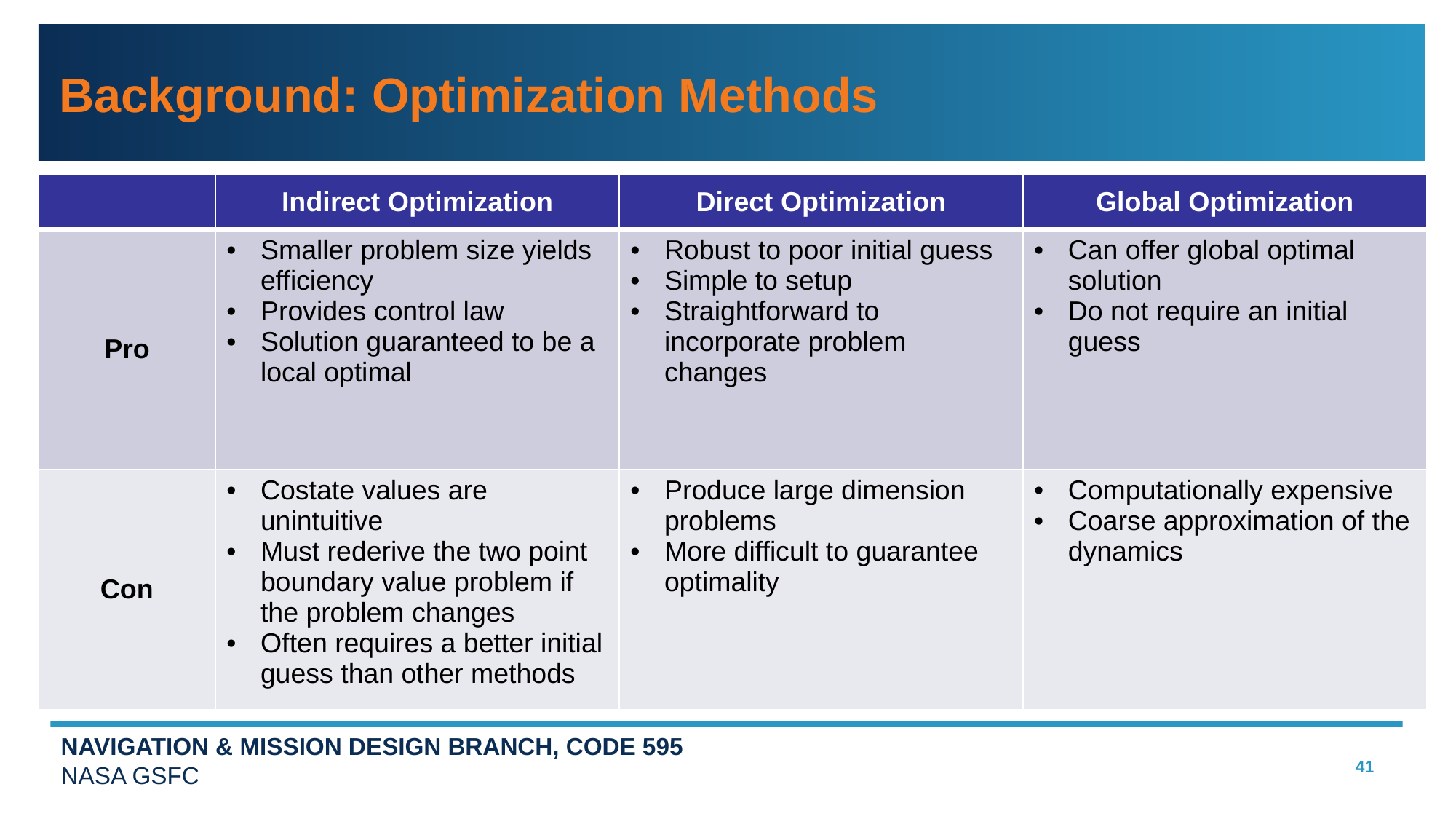

# Background: Optimization Methods
|  | Indirect Optimization | Direct Optimization | Global Optimization |
| --- | --- | --- | --- |
| Pro | Smaller problem size yields efficiency Provides control law Solution guaranteed to be a local optimal | Robust to poor initial guess Simple to setup Straightforward to incorporate problem changes | Can offer global optimal solution Do not require an initial guess |
| Con | Costate values are unintuitive Must rederive the two point boundary value problem if the problem changes Often requires a better initial guess than other methods | Produce large dimension problems More difficult to guarantee optimality | Computationally expensive Coarse approximation of the dynamics |
41